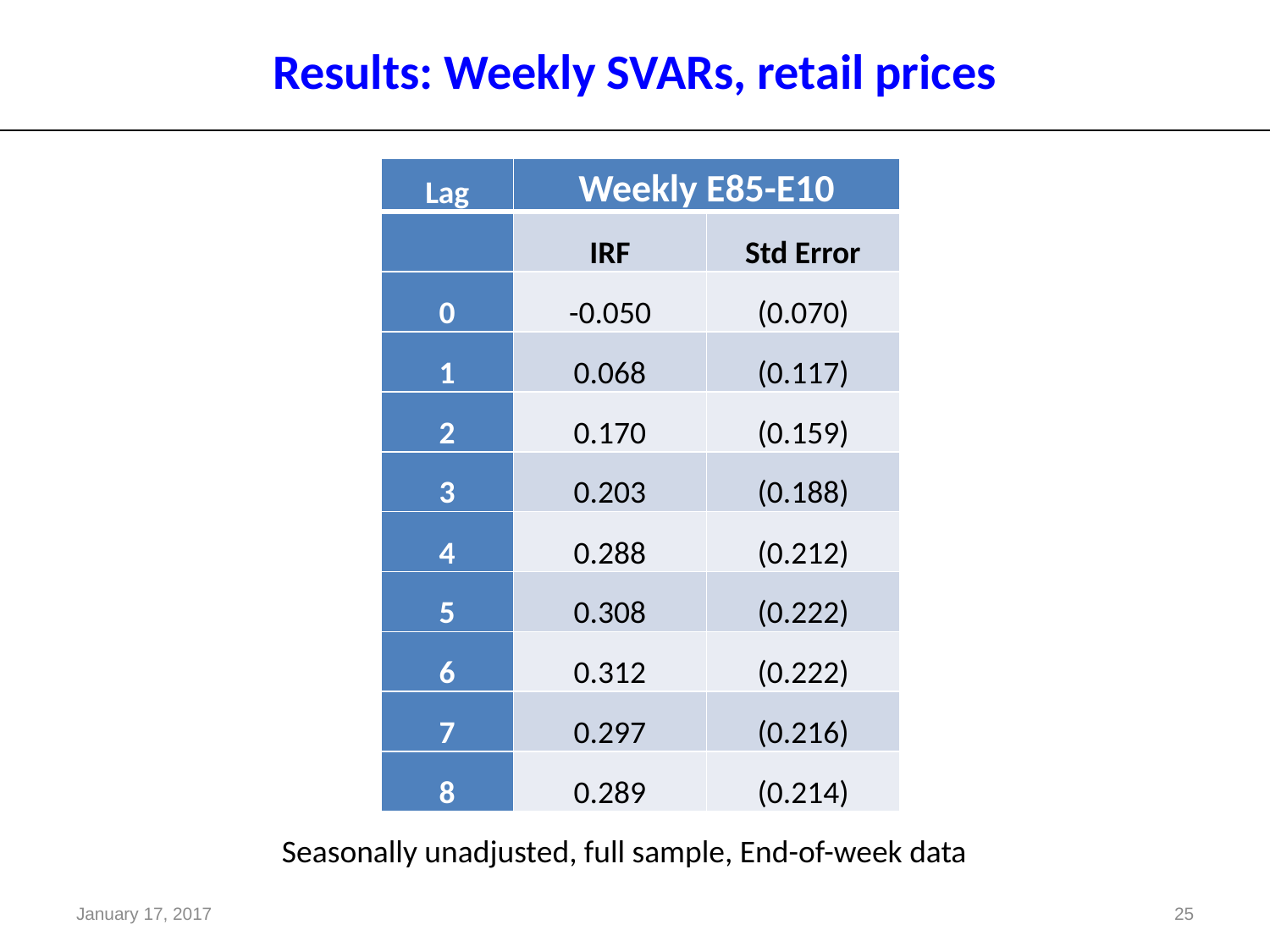

# Results: Weekly SVARs, retail prices
| Lag | Weekly E85-E10 |  |
| --- | --- | --- |
|  | IRF | Std Error |
| 0 | -0.050 | (0.070) |
| 1 | 0.068 | (0.117) |
| 2 | 0.170 | (0.159) |
| 3 | 0.203 | (0.188) |
| 4 | 0.288 | (0.212) |
| 5 | 0.308 | (0.222) |
| 6 | 0.312 | (0.222) |
| 7 | 0.297 | (0.216) |
| 8 | 0.289 | (0.214) |
Seasonally unadjusted, full sample, End-of-week data
January 17, 2017
25